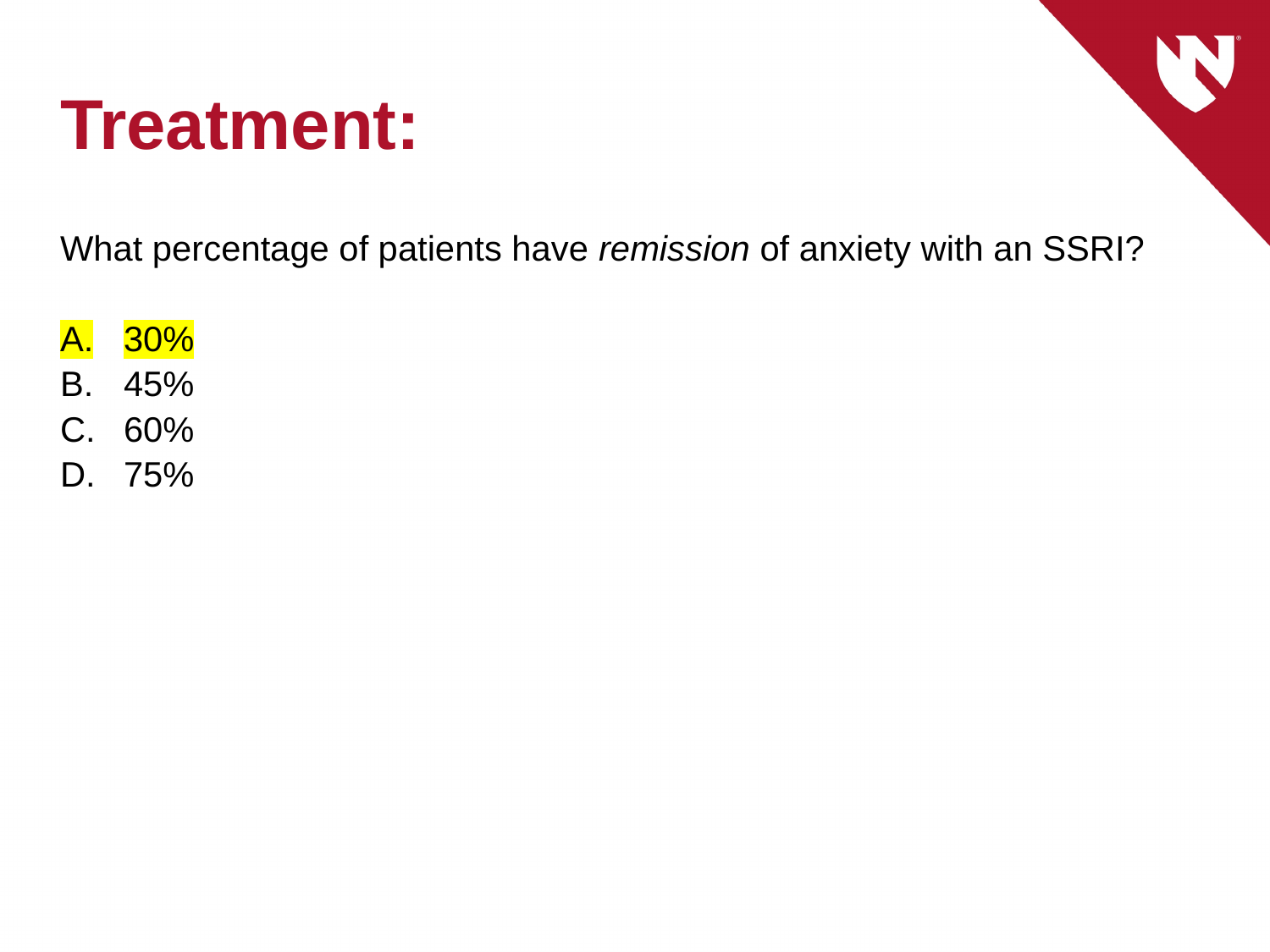

# Treatment:
What percentage of patients have remission of anxiety with an SSRI?

30%
45%
60%
75%